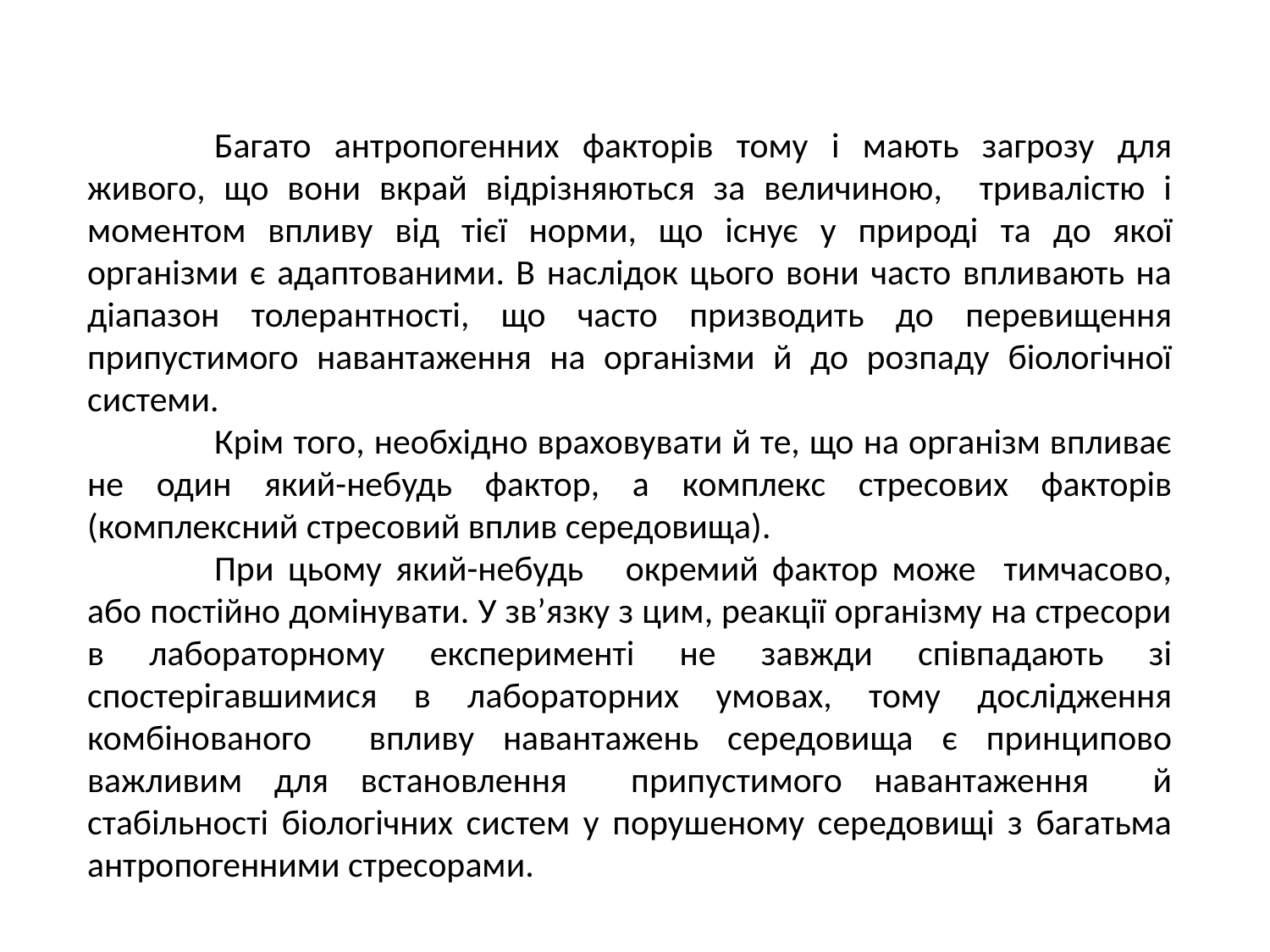

Багато антропогенних факторів тому і мають загрозу для живого, що вони вкрай відрізняються за величиною,  тривалістю і моментом впливу від тієї норми, що існує у природі та до якої організми є адаптованими. В наслідок цього вони часто впливають на діапазон толерантності, що часто призводить до перевищення припустимого навантаження на організми й до розпаду біологічної системи.
	Крім того, необхідно враховувати й те, що на організм впливає не один який-небудь фактор, а комплекс стресових факторів (комплексний стресовий вплив середовища).
	При цьому який-небудь   окремий фактор може  тимчасово, або постійно домінувати. У зв’язку з цим, реакції організму на стресори в лабораторному експерименті не завжди співпадають зі спостерігавшимися в лабораторних умовах, тому дослідження комбінованого  впливу навантажень середовища є принципово важливим для встановлення  припустимого навантаження  й стабільності біологічних систем у порушеному середовищі з багатьма антропогенними стресорами.
#